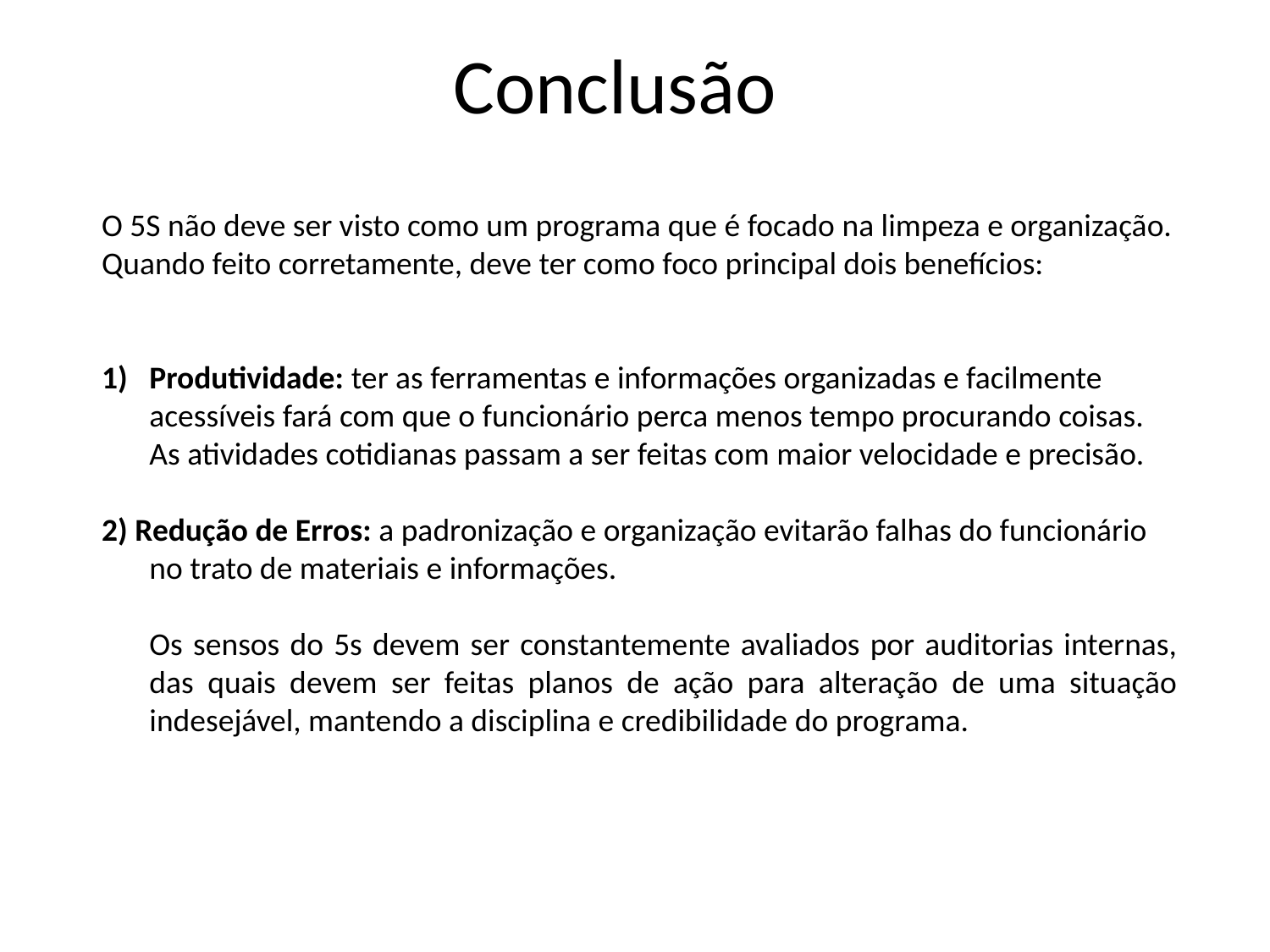

Conclusão
O 5S não deve ser visto como um programa que é focado na limpeza e organização. Quando feito corretamente, deve ter como foco principal dois benefícios:

Produtividade: ter as ferramentas e informações organizadas e facilmente acessíveis fará com que o funcionário perca menos tempo procurando coisas. As atividades cotidianas passam a ser feitas com maior velocidade e precisão.

2) Redução de Erros: a padronização e organização evitarão falhas do funcionário no trato de materiais e informações.

	Os sensos do 5s devem ser constantemente avaliados por auditorias internas, das quais devem ser feitas planos de ação para alteração de uma situação indesejável, mantendo a disciplina e credibilidade do programa.